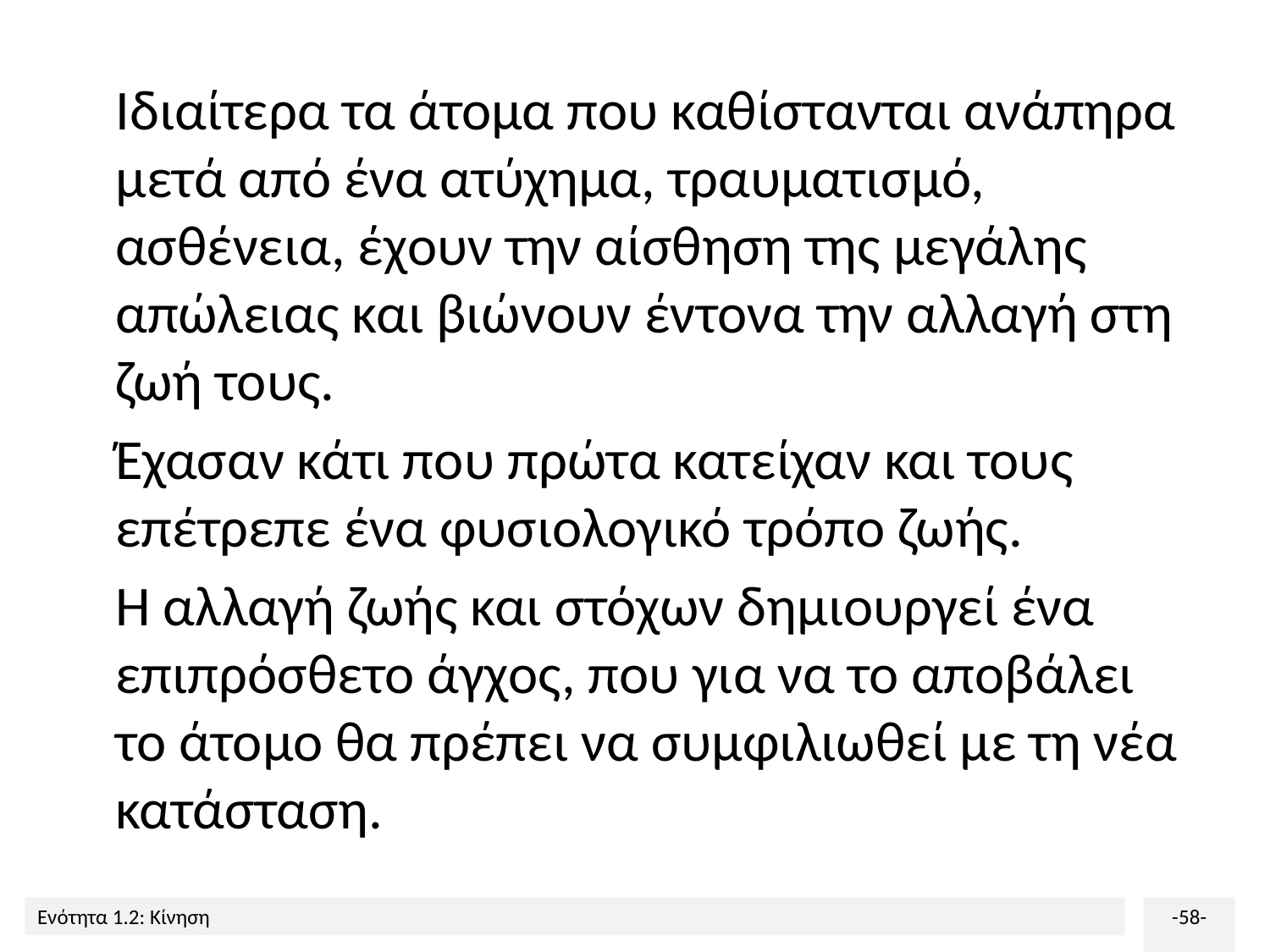

Ιδιαίτερα τα άτομα που καθίστανται ανάπηρα μετά από ένα ατύχημα, τραυματισμό, ασθένεια, έχουν την αίσθηση της μεγάλης απώλειας και βιώνουν έντονα την αλλαγή στη ζωή τους.
Έχασαν κάτι που πρώτα κατείχαν και τους επέτρεπε ένα φυσιολογικό τρόπο ζωής.
Η αλλαγή ζωής και στόχων δημιουργεί ένα επιπρόσθετο άγχος, που για να το αποβάλει το άτομο θα πρέπει να συμφιλιωθεί με τη νέα κατάσταση.